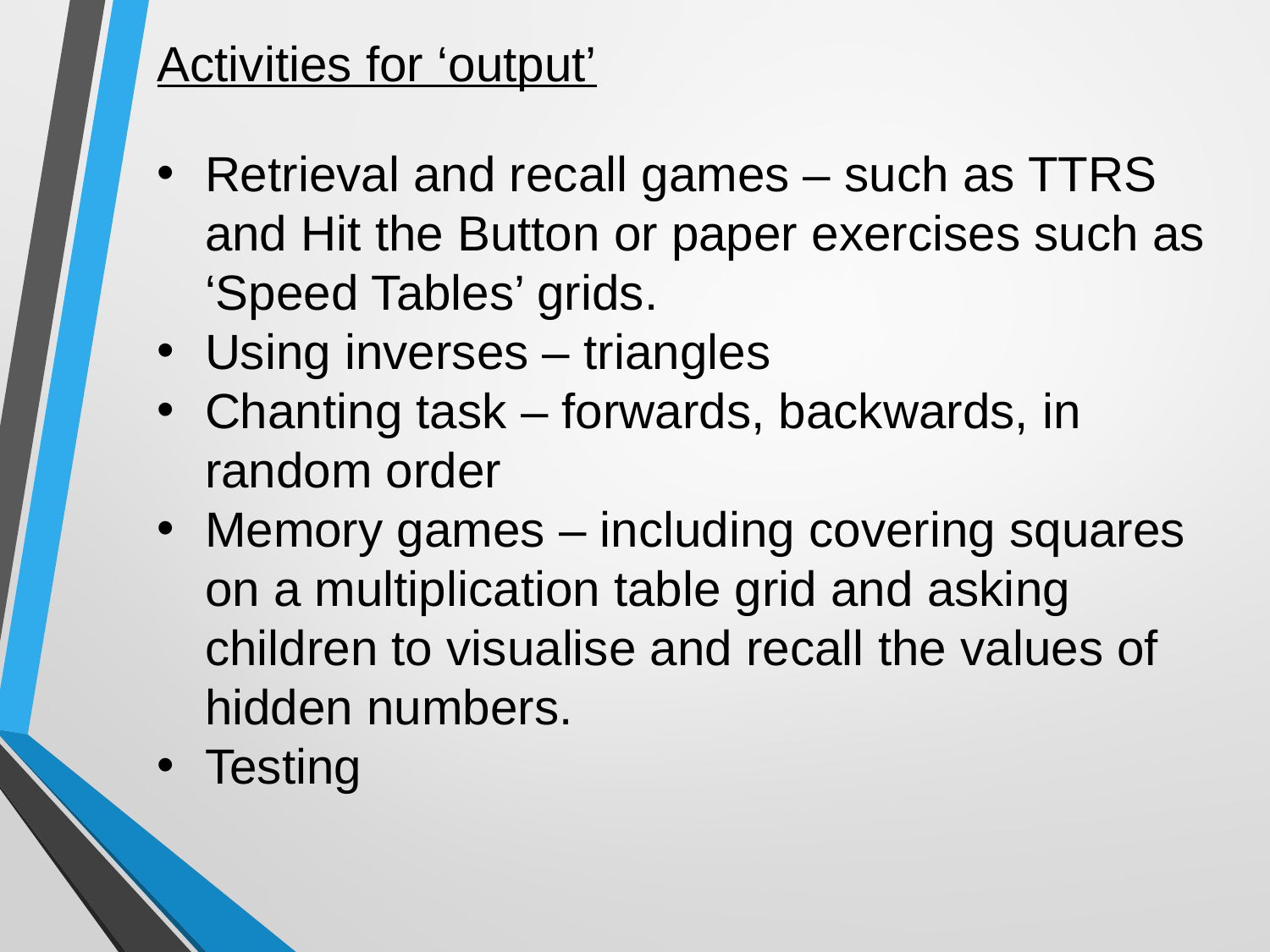

Activities for ‘output’

Retrieval and recall games – such as TTRS and Hit the Button or paper exercises such as ‘Speed Tables’ grids.
Using inverses – triangles
Chanting task – forwards, backwards, in random order
Memory games – including covering squares on a multiplication table grid and asking children to visualise and recall the values of hidden numbers.
Testing